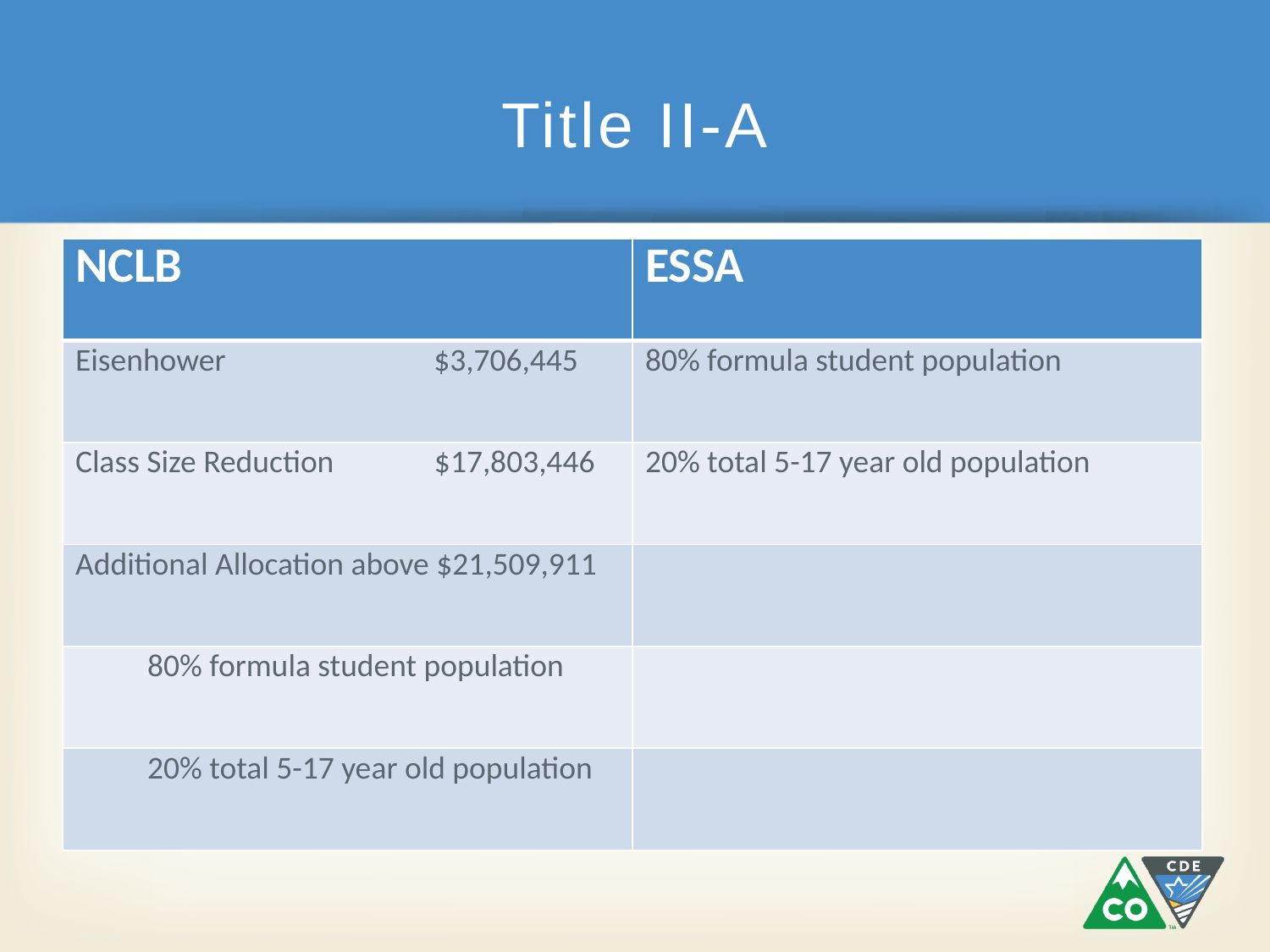

# Title II-A

| NCLB | ESSA |
| --- | --- |
| Eisenhower $3,706,445 | 80% formula student population |
| Class Size Reduction $17,803,446 | 20% total 5-17 year old population |
| Additional Allocation above $21,509,911 |  |
| 80% formula student population |  |
| 20% total 5-17 year old population |  |